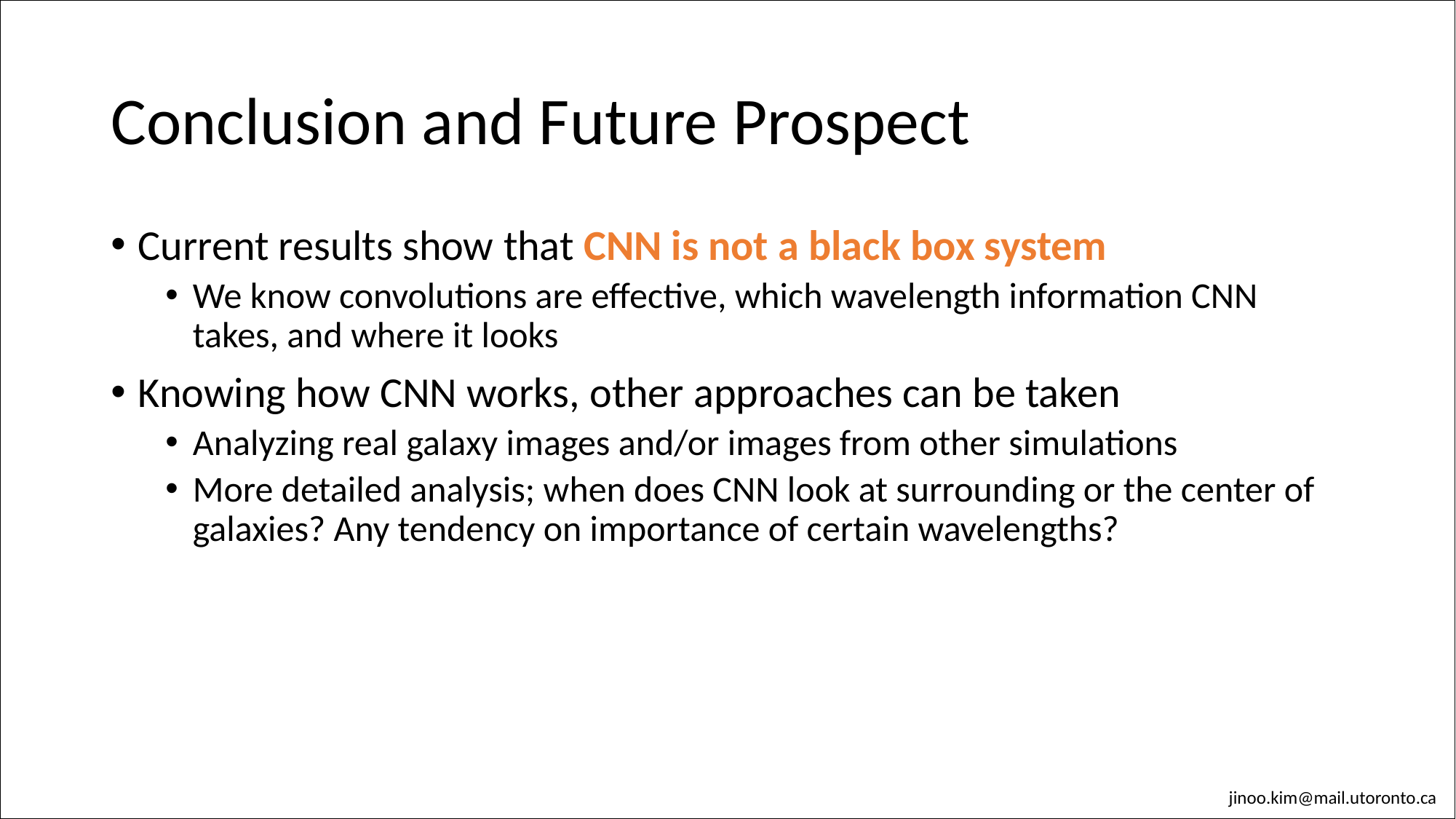

# Conclusion and Future Prospect
Current results show that CNN is not a black box system
We know convolutions are effective, which wavelength information CNN takes, and where it looks
Knowing how CNN works, other approaches can be taken
Analyzing real galaxy images and/or images from other simulations
More detailed analysis; when does CNN look at surrounding or the center of galaxies? Any tendency on importance of certain wavelengths?
jinoo.kim@mail.utoronto.ca